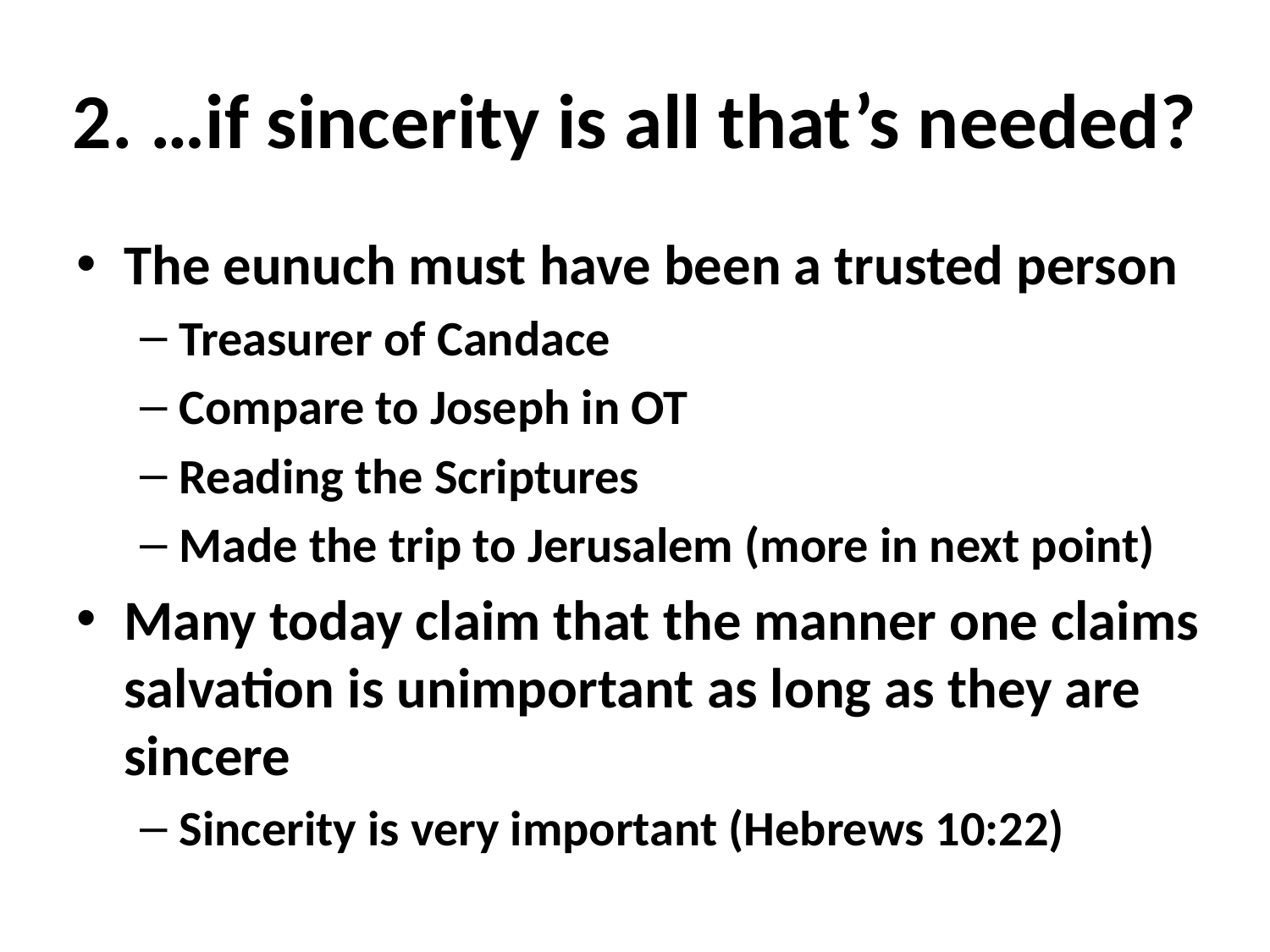

# 2. …if sincerity is all that’s needed?
The eunuch must have been a trusted person
Treasurer of Candace
Compare to Joseph in OT
Reading the Scriptures
Made the trip to Jerusalem (more in next point)
Many today claim that the manner one claims salvation is unimportant as long as they are sincere
Sincerity is very important (Hebrews 10:22)